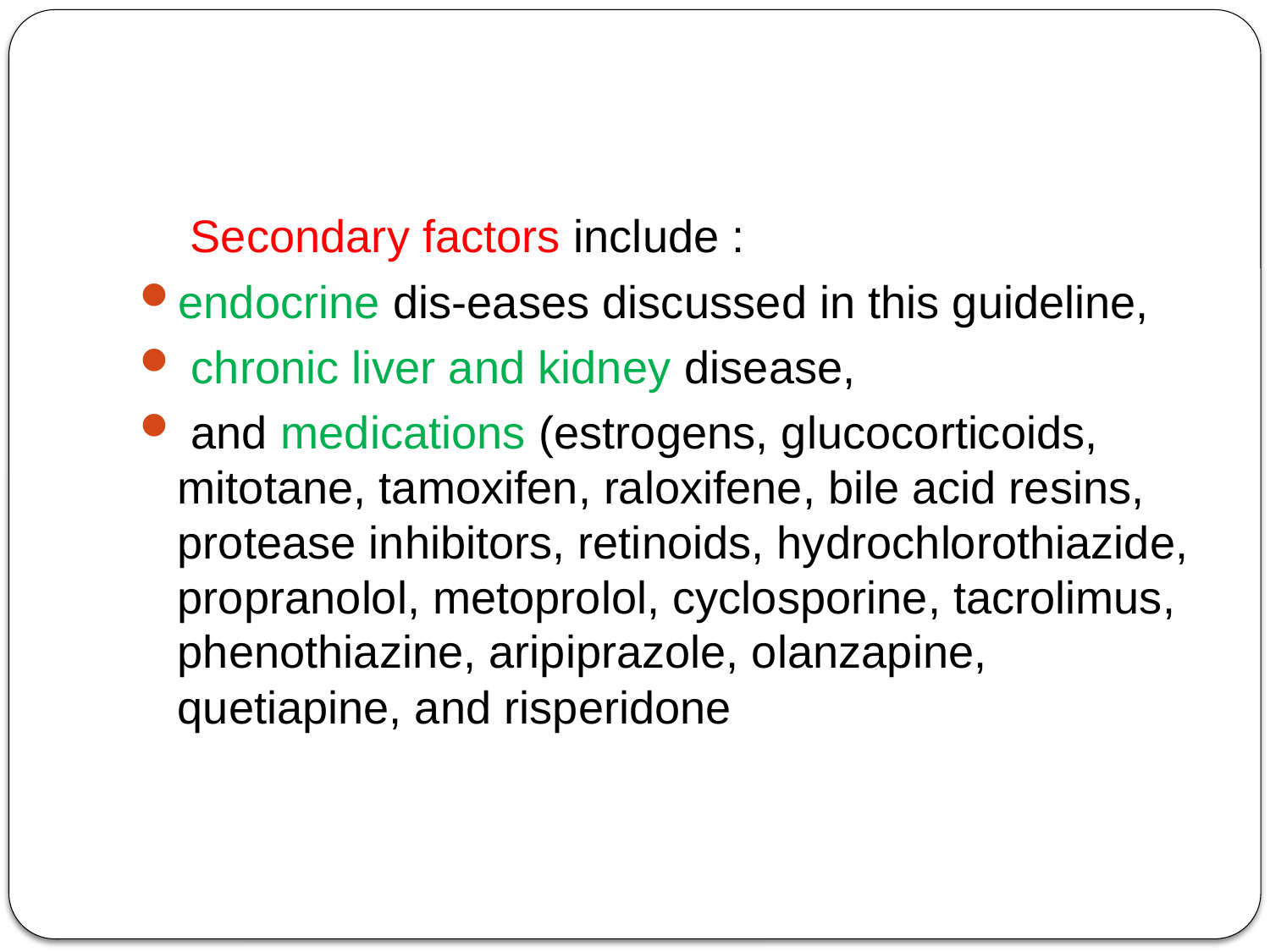

#
    Secondary factors include :
endocrine dis-eases discussed in this guideline,
 chronic liver and kidney disease,
 and medications (estrogens, glucocorticoids, mitotane, tamoxifen, raloxifene, bile acid resins, protease inhibitors, retinoids, hydrochlorothiazide, propranolol, metoprolol, cyclosporine, tacrolimus, phenothiazine, aripiprazole, olanzapine, quetiapine, and risperidone